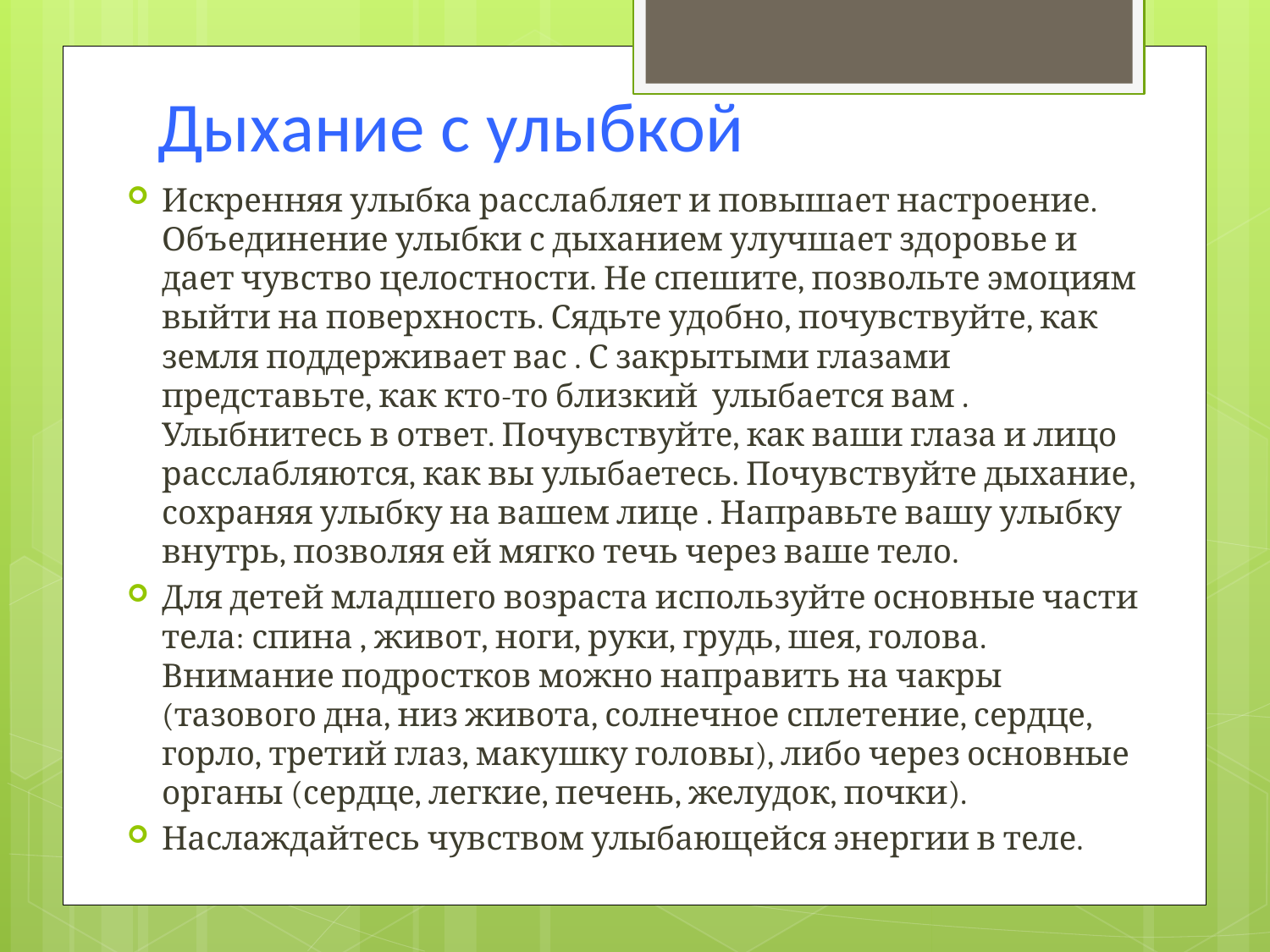

# Дыхание с улыбкой
Искренняя улыбка расслабляет и повышает настроение. Объединение улыбки с дыханием улучшает здоровье и дает чувство целостности. Не спешите, позвольте эмоциям выйти на поверхность. Сядьте удобно, почувствуйте, как земля поддерживает вас . С закрытыми глазами представьте, как кто-то близкий  улыбается вам . Улыбнитесь в ответ. Почувствуйте, как ваши глаза и лицо расслабляются, как вы улыбаетесь. Почувствуйте дыхание, сохраняя улыбку на вашем лице . Направьте вашу улыбку внутрь, позволяя ей мягко течь через ваше тело.
Для детей младшего возраста используйте основные части тела: спина , живот, ноги, руки, грудь, шея, голова. Внимание подростков можно направить на чакры (тазового дна, низ живота, солнечное сплетение, сердце, горло, третий глаз, макушку головы), либо через основные органы (сердце, легкие, печень, желудок, почки).
Наслаждайтесь чувством улыбающейся энергии в теле.